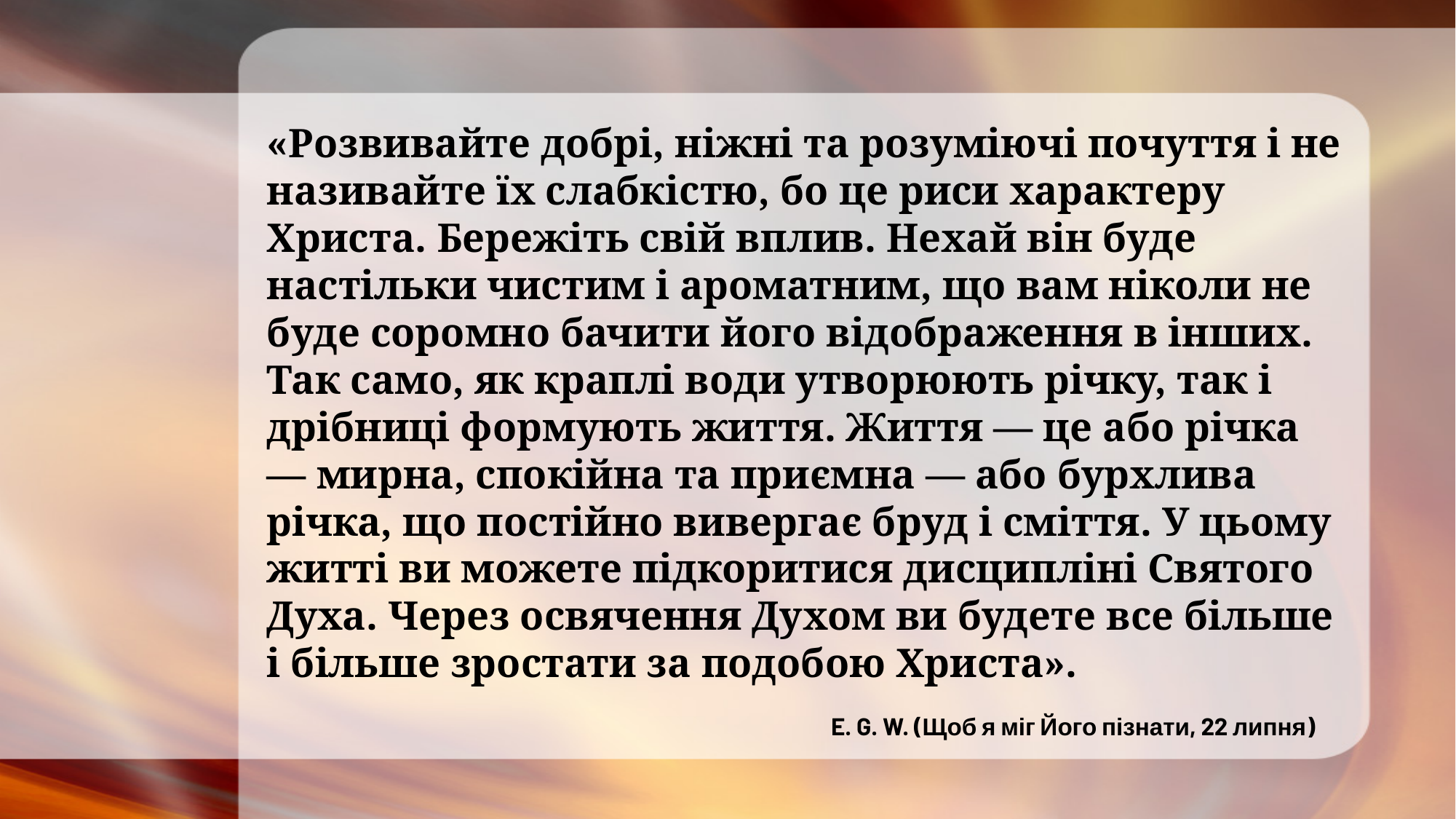

«Розвивайте добрі, ніжні та розуміючі почуття і не називайте їх слабкістю, бо це риси характеру Христа. Бережіть свій вплив. Нехай він буде настільки чистим і ароматним, що вам ніколи не буде соромно бачити його відображення в інших. Так само, як краплі води утворюють річку, так і дрібниці формують життя. Життя — це або річка — мирна, спокійна та приємна — або бурхлива річка, що постійно вивергає бруд і сміття. У цьому житті ви можете підкоритися дисципліні Святого Духа. Через освячення Духом ви будете все більше і більше зростати за подобою Христа».
E. G. W. (Щоб я міг Його пізнати, 22 липня)